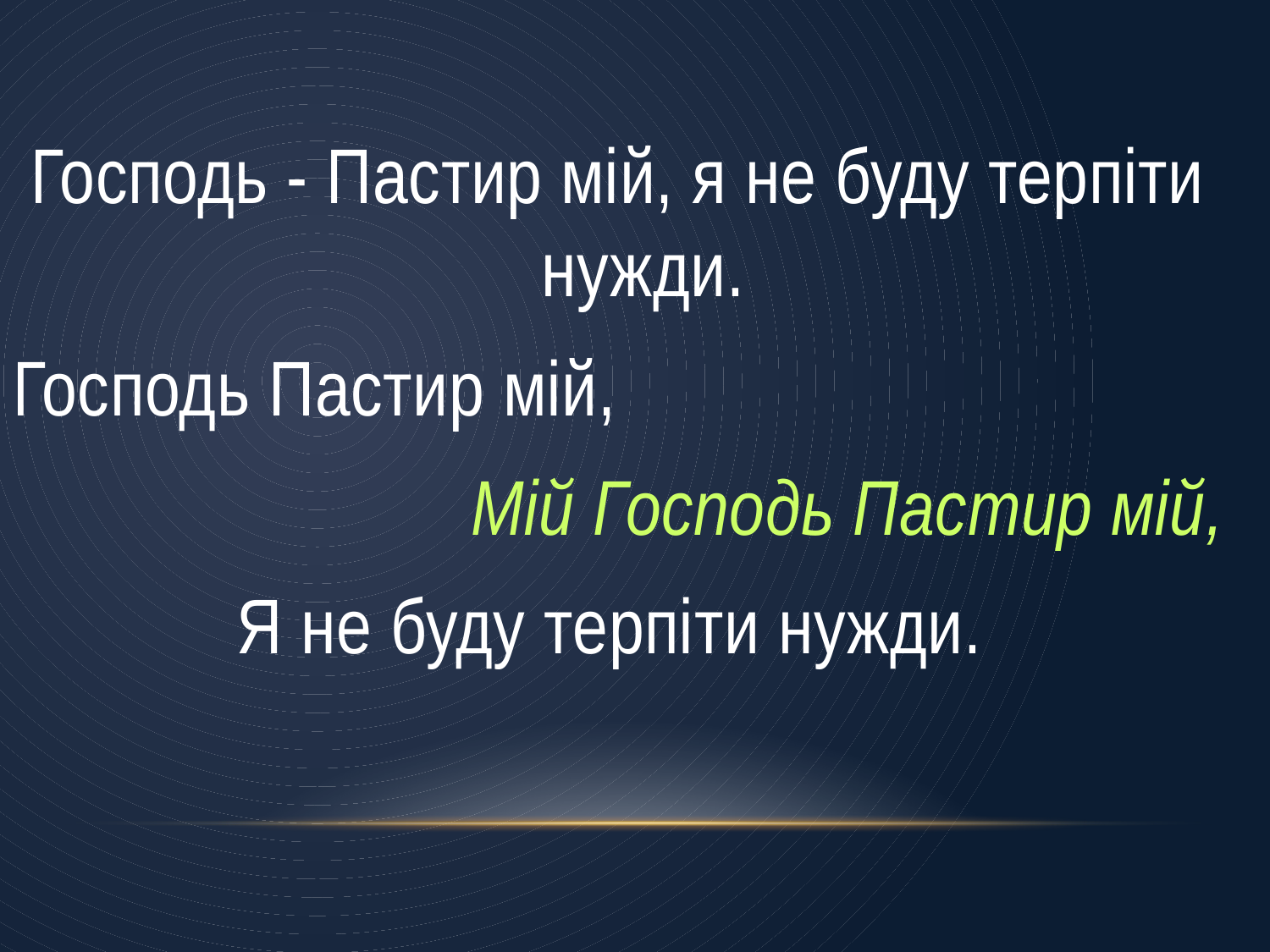

Господь - Пастир мій, я не буду терпіти нужди.
Господь Пастир мій,
Мій Господь Пастир мій,
Я не буду терпіти нужди.